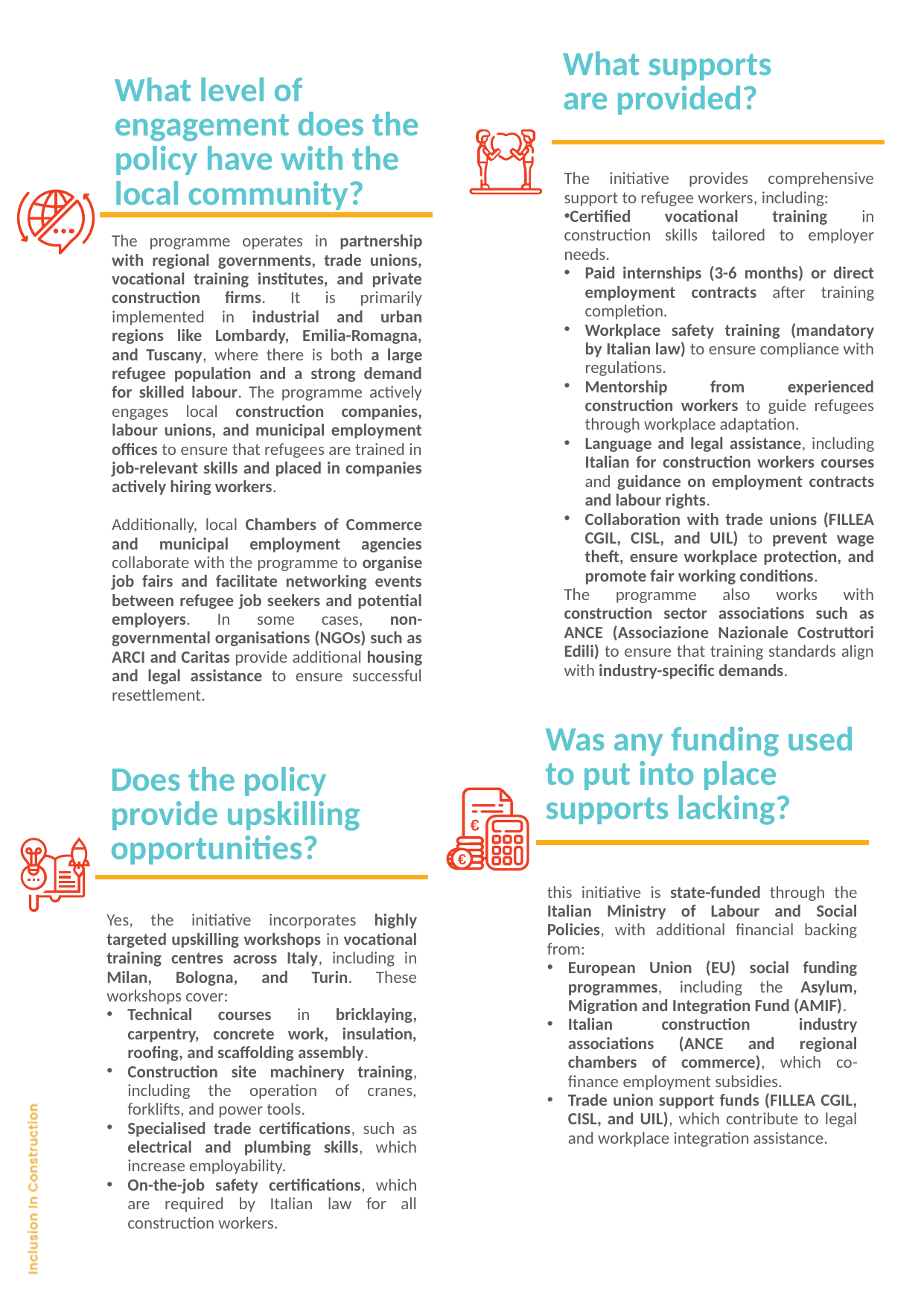

What supports
are provided?

What level of engagement does the policy have with the local community?

The initiative provides comprehensive support to refugee workers, including:
Certified vocational training in construction skills tailored to employer needs.
Paid internships (3-6 months) or direct employment contracts after training completion.
Workplace safety training (mandatory by Italian law) to ensure compliance with regulations.
Mentorship from experienced construction workers to guide refugees through workplace adaptation.
Language and legal assistance, including Italian for construction workers courses and guidance on employment contracts and labour rights.
Collaboration with trade unions (FILLEA CGIL, CISL, and UIL) to prevent wage theft, ensure workplace protection, and promote fair working conditions.
The programme also works with construction sector associations such as ANCE (Associazione Nazionale Costruttori Edili) to ensure that training standards align with industry-specific demands.

The programme operates in partnership with regional governments, trade unions, vocational training institutes, and private construction firms. It is primarily implemented in industrial and urban regions like Lombardy, Emilia-Romagna, and Tuscany, where there is both a large refugee population and a strong demand for skilled labour. The programme actively engages local construction companies, labour unions, and municipal employment offices to ensure that refugees are trained in job-relevant skills and placed in companies actively hiring workers.

Additionally, local Chambers of Commerce and municipal employment agencies collaborate with the programme to organise job fairs and facilitate networking events between refugee job seekers and potential employers. In some cases, non-governmental organisations (NGOs) such as ARCI and Caritas provide additional housing and legal assistance to ensure successful resettlement.

Was any funding used to put into place supports lacking?

Does the policy provide upskilling opportunities?

this initiative is state-funded through the Italian Ministry of Labour and Social Policies, with additional financial backing from:
European Union (EU) social funding programmes, including the Asylum, Migration and Integration Fund (AMIF).
Italian construction industry associations (ANCE and regional chambers of commerce), which co-finance employment subsidies.
Trade union support funds (FILLEA CGIL, CISL, and UIL), which contribute to legal and workplace integration assistance.

Yes, the initiative incorporates highly targeted upskilling workshops in vocational training centres across Italy, including in Milan, Bologna, and Turin. These workshops cover:
Technical courses in bricklaying, carpentry, concrete work, insulation, roofing, and scaffolding assembly.
Construction site machinery training, including the operation of cranes, forklifts, and power tools.
Specialised trade certifications, such as electrical and plumbing skills, which increase employability.
On-the-job safety certifications, which are required by Italian law for all construction workers.